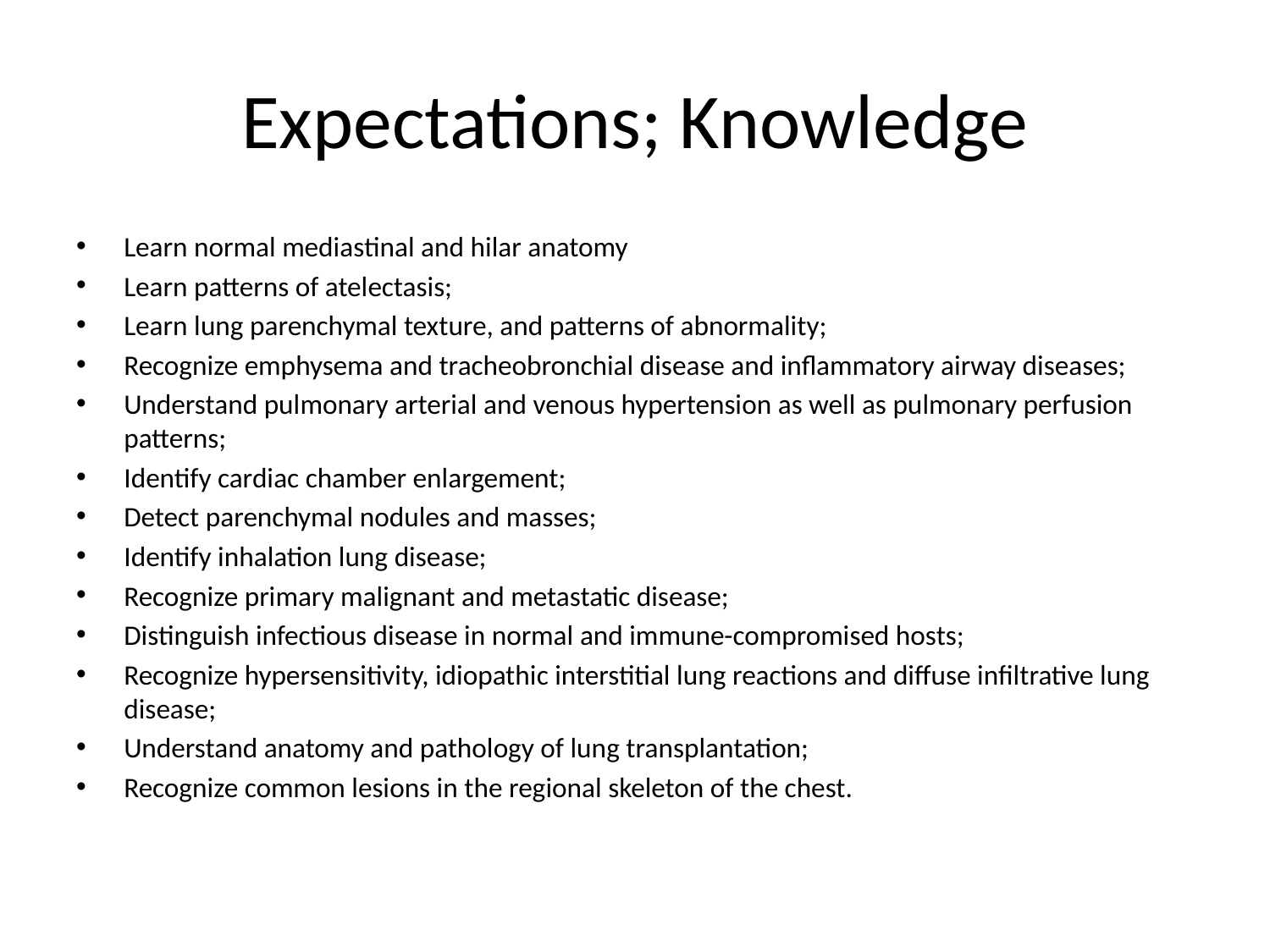

# Expectations; Knowledge
Learn normal mediastinal and hilar anatomy
Learn patterns of atelectasis;
Learn lung parenchymal texture, and patterns of abnormality;
Recognize emphysema and tracheobronchial disease and inflammatory airway diseases;
Understand pulmonary arterial and venous hypertension as well as pulmonary perfusion patterns;
Identify cardiac chamber enlargement;
Detect parenchymal nodules and masses;
Identify inhalation lung disease;
Recognize primary malignant and metastatic disease;
Distinguish infectious disease in normal and immune-compromised hosts;
Recognize hypersensitivity, idiopathic interstitial lung reactions and diffuse infiltrative lung disease;
Understand anatomy and pathology of lung transplantation;
Recognize common lesions in the regional skeleton of the chest.